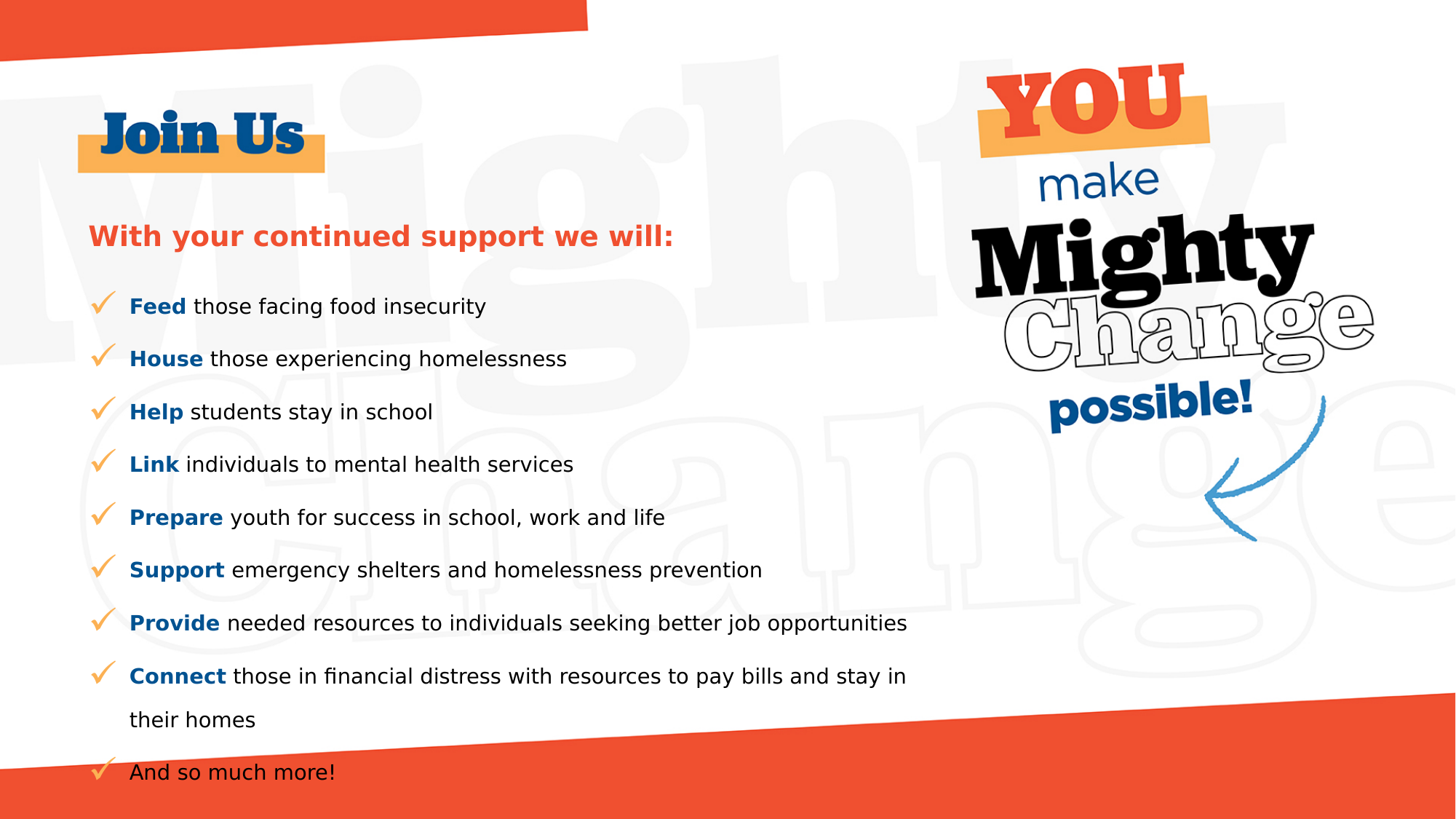

With your continued support we will:
Feed those facing food insecurity
House those experiencing homelessness
Help students stay in school
Link individuals to mental health services
Prepare youth for success in school, work and life
Support emergency shelters and homelessness prevention
Provide needed resources to individuals seeking better job opportunities
Connect those in financial distress with resources to pay bills and stay in their homes
And so much more!